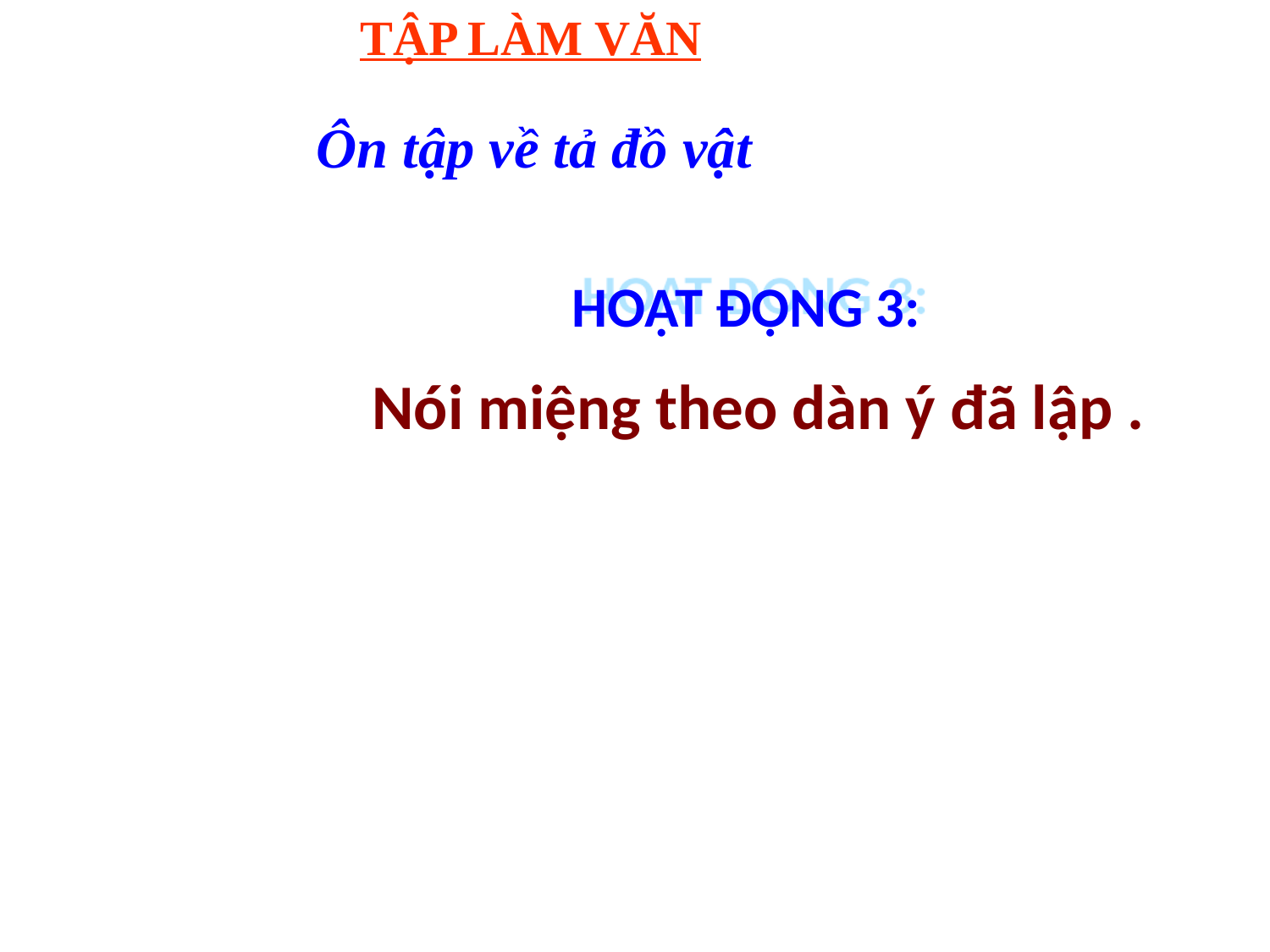

TẬP LÀM VĂN
Ôn tập về tả đồ vật
HOẠT ĐỘNG 3:
Nói miệng theo dàn ý đã lập .